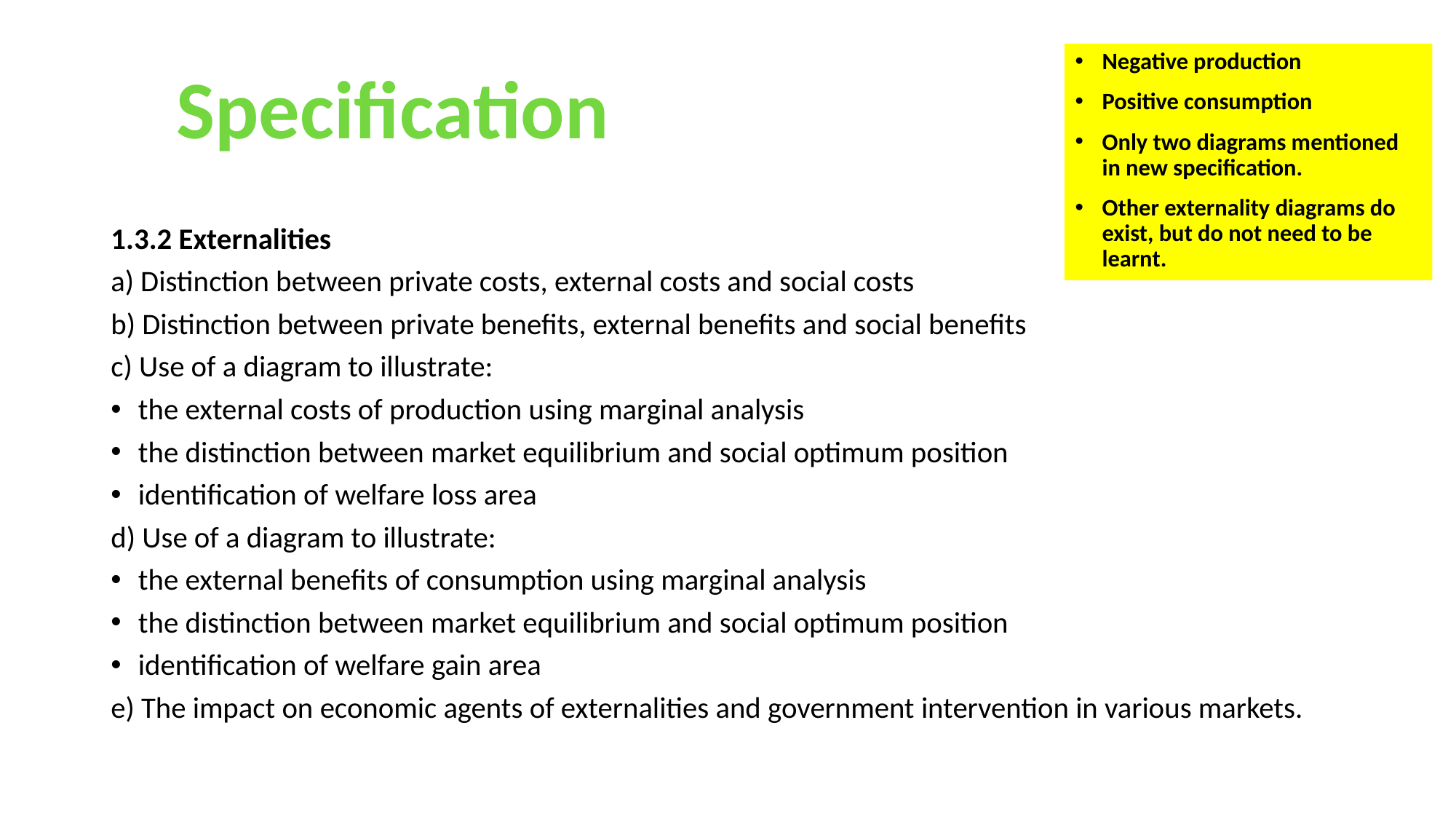

Negative production
Positive consumption
Only two diagrams mentioned in new specification.
Other externality diagrams do exist, but do not need to be learnt.

Specification
1.3.2 Externalities
a) Distinction between private costs, external costs and social costs
b) Distinction between private benefits, external benefits and social benefits
c) Use of a diagram to illustrate:
the external costs of production using marginal analysis
the distinction between market equilibrium and social optimum position
identification of welfare loss area
d) Use of a diagram to illustrate:
the external benefits of consumption using marginal analysis
the distinction between market equilibrium and social optimum position
identification of welfare gain area
e) The impact on economic agents of externalities and government intervention in various markets.